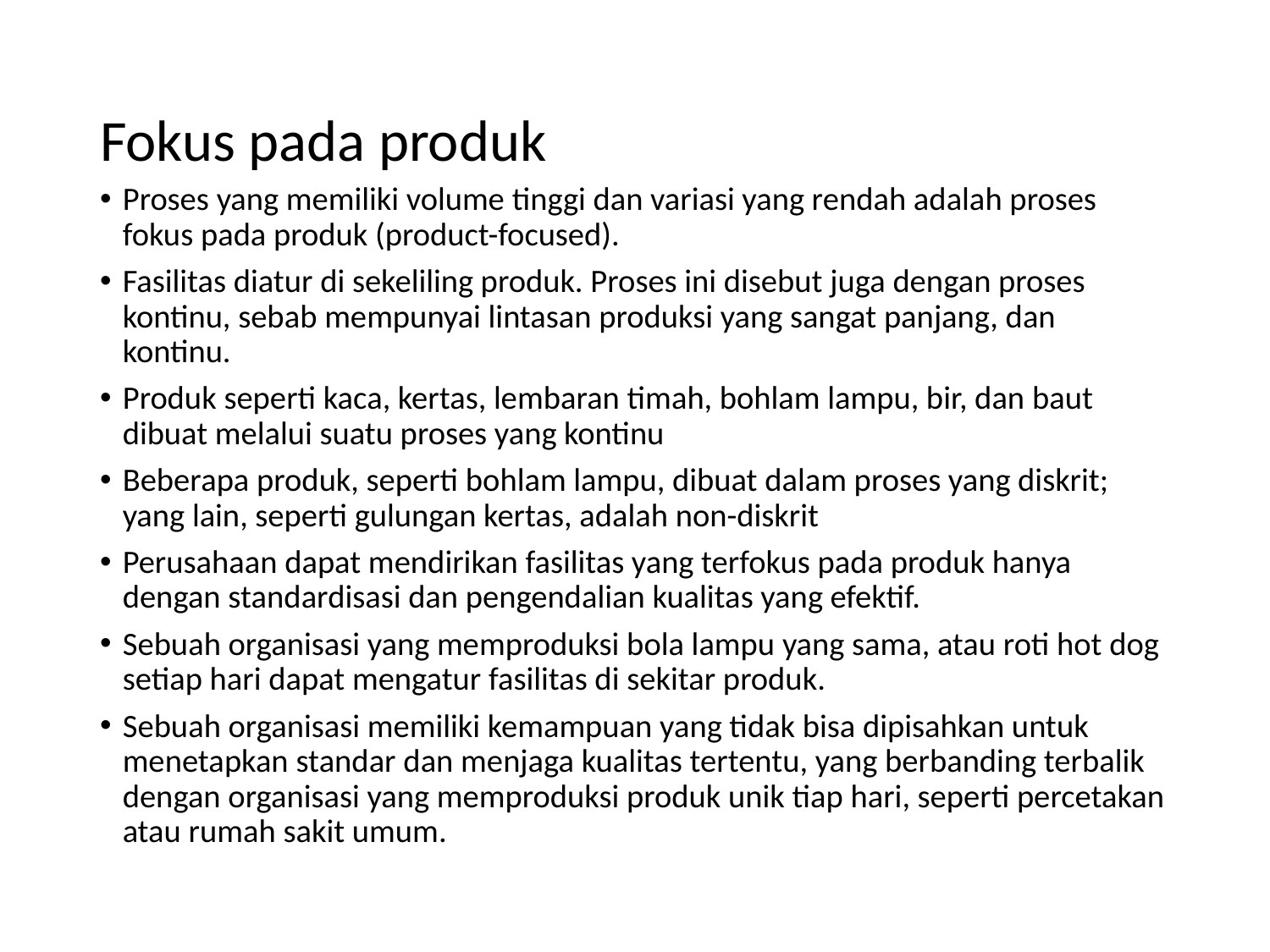

# Fokus pada produk
Proses yang memiliki volume tinggi dan variasi yang rendah adalah proses fokus pada produk (product-focused).
Fasilitas diatur di sekeliling produk. Proses ini disebut juga dengan proses kontinu, sebab mempunyai lintasan produksi yang sangat panjang, dan kontinu.
Produk seperti kaca, kertas, lembaran timah, bohlam lampu, bir, dan baut dibuat melalui suatu proses yang kontinu
Beberapa produk, seperti bohlam lampu, dibuat dalam proses yang diskrit; yang lain, seperti gulungan kertas, adalah non-diskrit
Perusahaan dapat mendirikan fasilitas yang terfokus pada produk hanya dengan standardisasi dan pengendalian kualitas yang efektif.
Sebuah organisasi yang memproduksi bola lampu yang sama, atau roti hot dog setiap hari dapat mengatur fasilitas di sekitar produk.
Sebuah organisasi memiliki kemampuan yang tidak bisa dipisahkan untuk menetapkan standar dan menjaga kualitas tertentu, yang berbanding terbalik dengan organisasi yang memproduksi produk unik tiap hari, seperti percetakan atau rumah sakit umum.